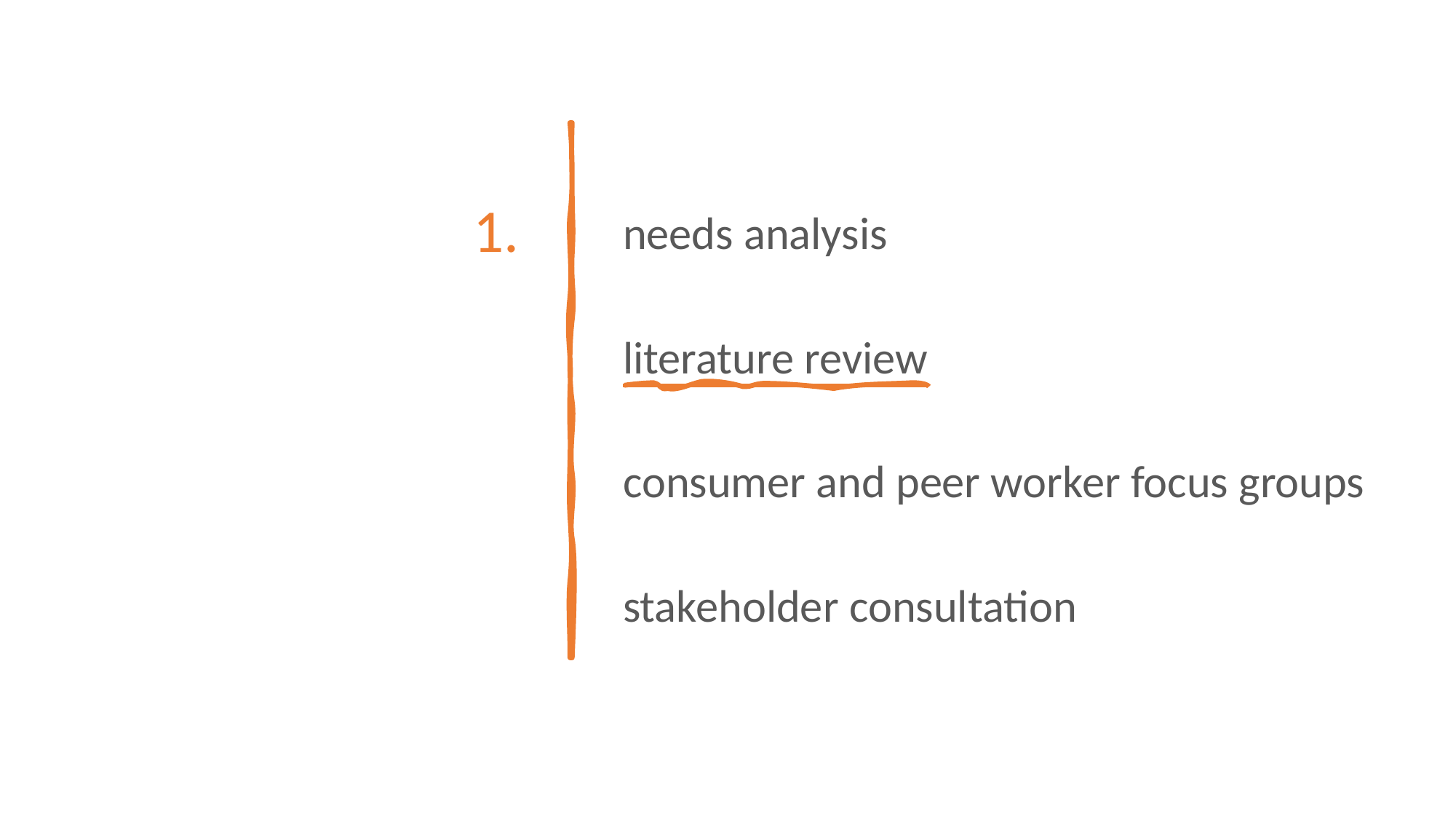

1.
needs analysis
literature review
consumer and peer worker focus groups
stakeholder consultation